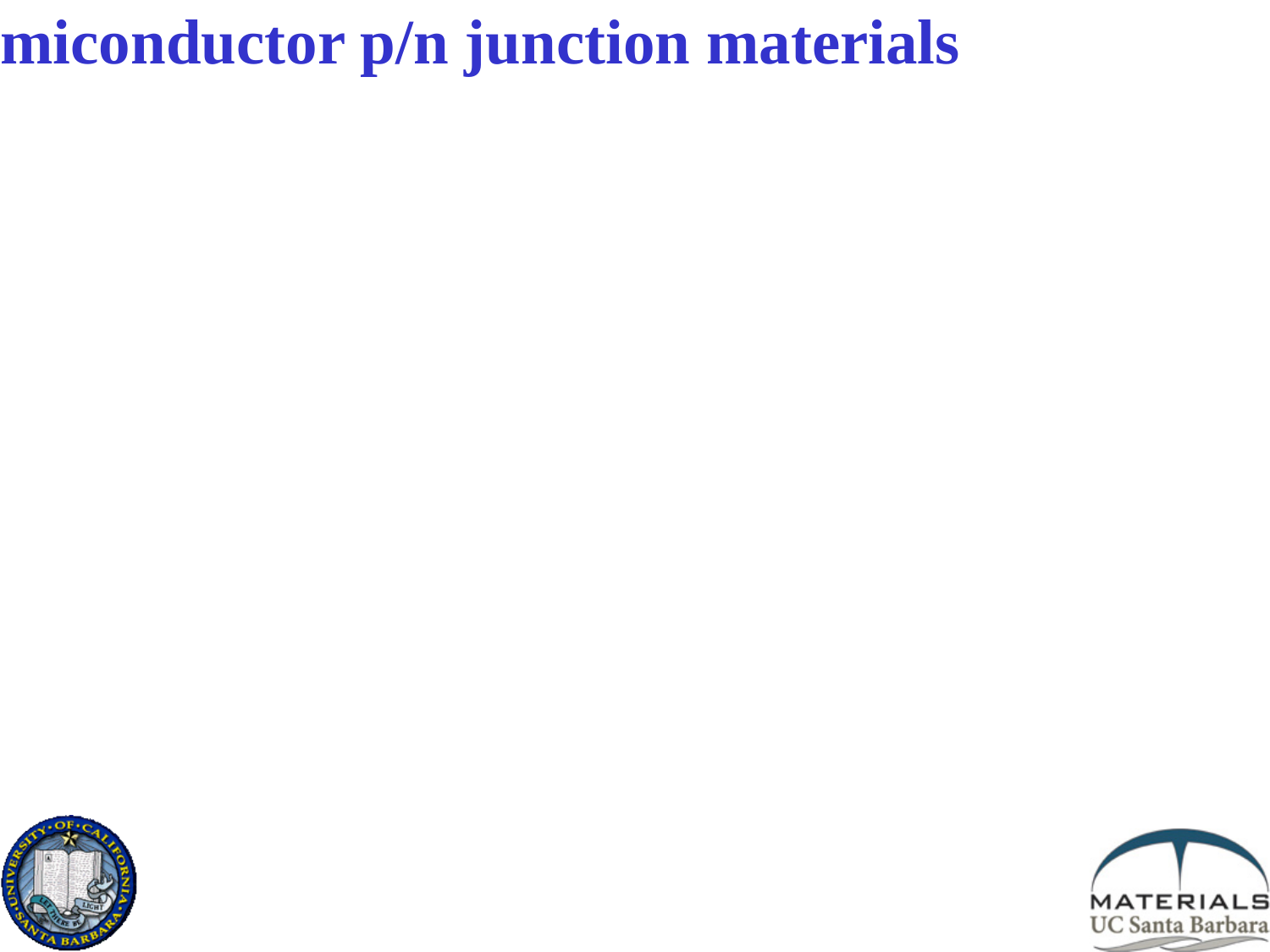

Applications of  GaN and related semiconductor p/n junction materials